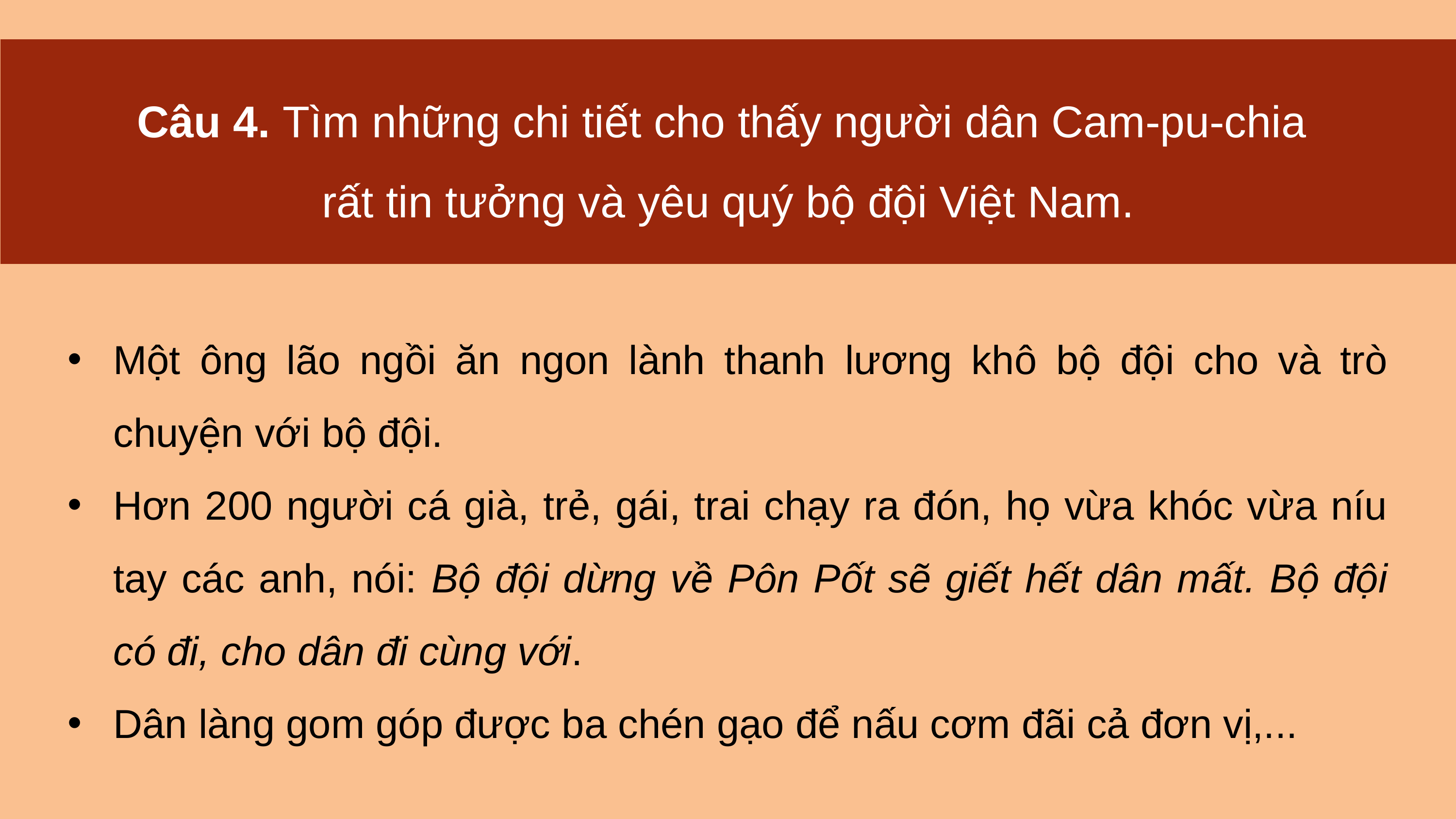

Câu 4. Tìm những chi tiết cho thấy người dân Cam-pu-chia
rất tin tưởng và yêu quý bộ đội Việt Nam.
Một ông lão ngồi ăn ngon lành thanh lương khô bộ đội cho và trò chuyện với bộ đội.
Hơn 200 người cá già, trẻ, gái, trai chạy ra đón, họ vừa khóc vừa níu tay các anh, nói: Bộ đội dừng về Pôn Pốt sẽ giết hết dân mất. Bộ đội có đi, cho dân đi cùng với.
Dân làng gom góp được ba chén gạo để nấu cơm đãi cả đơn vị,...